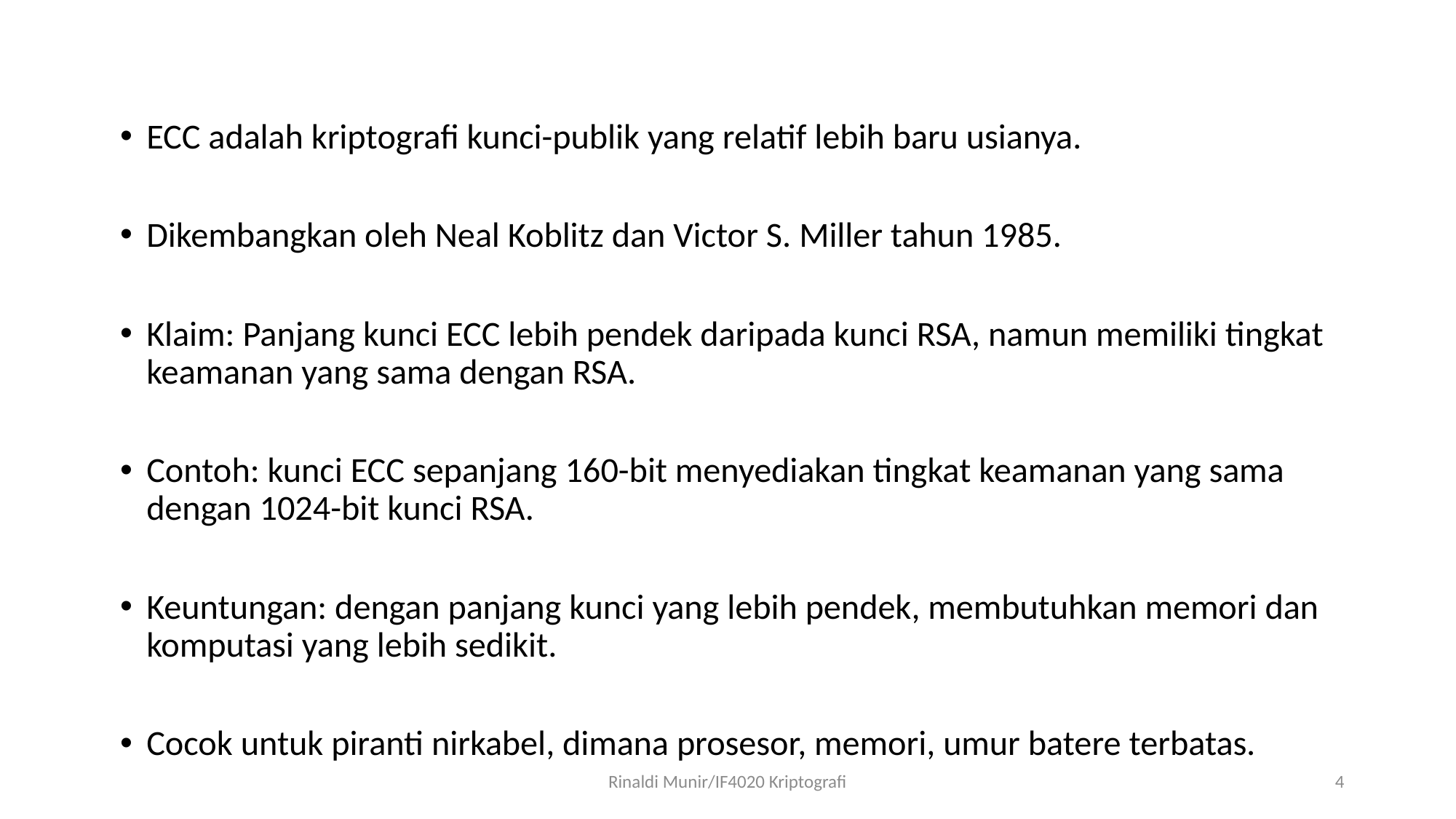

ECC adalah kriptografi kunci-publik yang relatif lebih baru usianya.

Dikembangkan oleh Neal Koblitz dan Victor S. Miller tahun 1985.

Klaim: Panjang kunci ECC lebih pendek daripada kunci RSA, namun memiliki tingkat keamanan yang sama dengan RSA.

Contoh: kunci ECC sepanjang 160-bit menyediakan tingkat keamanan yang sama dengan 1024-bit kunci RSA.

Keuntungan: dengan panjang kunci yang lebih pendek, membutuhkan memori dan komputasi yang lebih sedikit.

Cocok untuk piranti nirkabel, dimana prosesor, memori, umur batere terbatas.

Rinaldi Munir/IF4020 Kriptografi
4